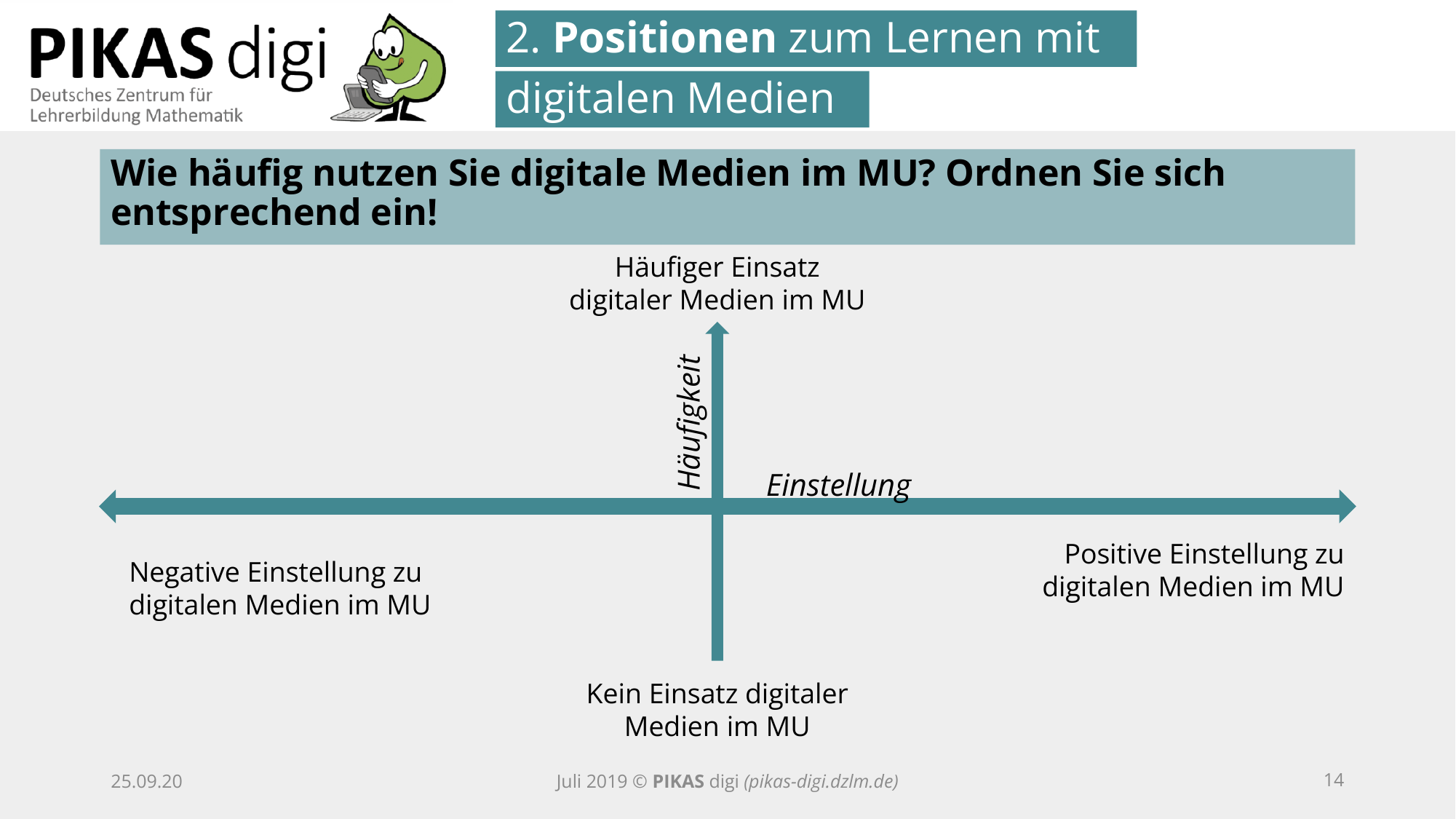

2. Positionen zum Lernen mit
digitalen Medien
Wie häufig nutzen Sie digitale Medien im MU? Ordnen Sie sich entsprechend ein!
Häufiger Einsatz digitaler Medien im MU

Häufigkeit
Einstellung

Positive Einstellung zu digitalen Medien im MU
Negative Einstellung zu digitalen Medien im MU
Kein Einsatz digitaler Medien im MU
25.09.20
Juli 2019 © PIKAS digi (pikas-digi.dzlm.de)
14